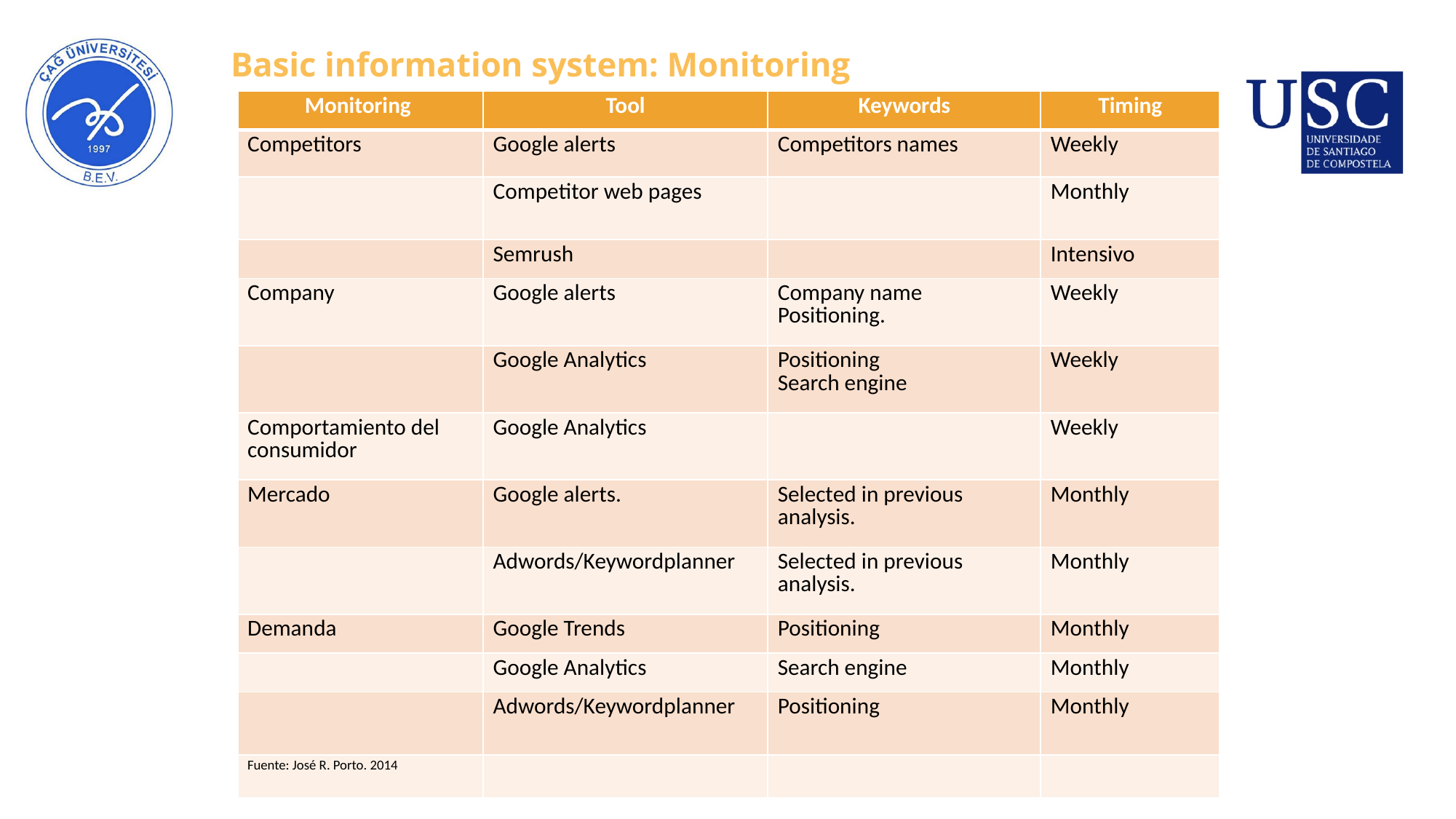

44
# Basic information system: Monitoring
| Monitoring | Tool | Keywords | Timing |
| --- | --- | --- | --- |
| Competitors | Google alerts | Competitors names | Weekly |
|  | Competitor web pages |  | Monthly |
|  | Semrush |  | Intensivo |
| Company | Google alerts | Company name Positioning. | Weekly |
|  | Google Analytics | Positioning Search engine | Weekly |
| Comportamiento del consumidor | Google Analytics |  | Weekly |
| Mercado | Google alerts. | Selected in previous analysis. | Monthly |
|  | Adwords/Keywordplanner | Selected in previous analysis. | Monthly |
| Demanda | Google Trends | Positioning | Monthly |
|  | Google Analytics | Search engine | Monthly |
|  | Adwords/Keywordplanner | Positioning | Monthly |
| Fuente: José R. Porto. 2014 |  |  |  |